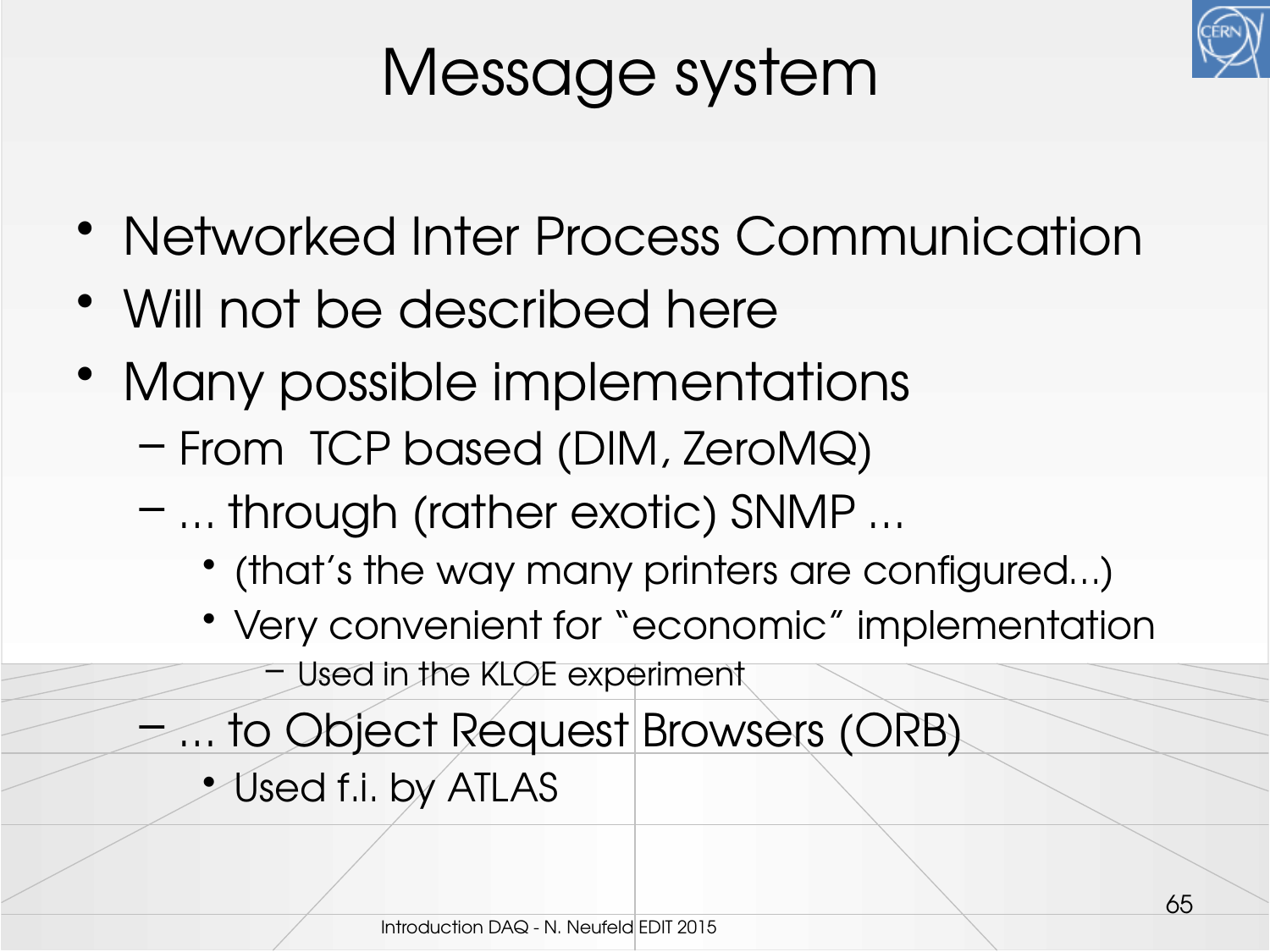

# Message system
Networked Inter Process Communication
Will not be described here
Many possible implementations
From  TCP based (DIM, ZeroMQ)
… through (rather exotic) SNMP …
(that’s the way many printers are configured…)
Very convenient for “economic” implementation
Used in the KLOE experiment
… to Object Request Browsers (ORB)
Used f.i. by ATLAS

65
Introduction DAQ - N. Neufeld EDIT 2015